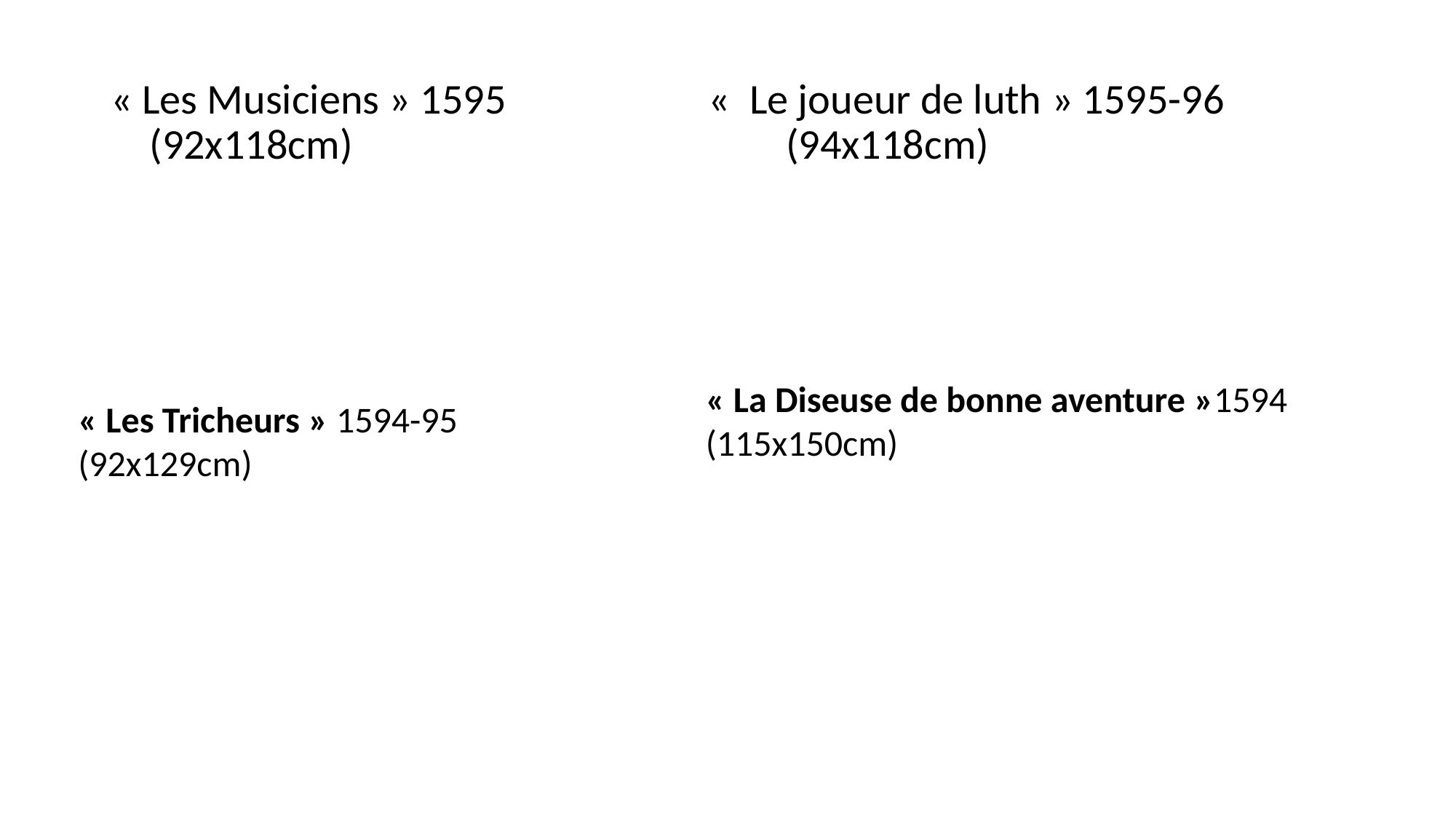

# « Les Musiciens » 1595                     «  Le joueur de luth » 1595-96 (92x118cm)                                             (94x118cm)
« La Diseuse de bonne aventure »1594
(115x150cm)
« Les Tricheurs » 1594-95
(92x129cm)